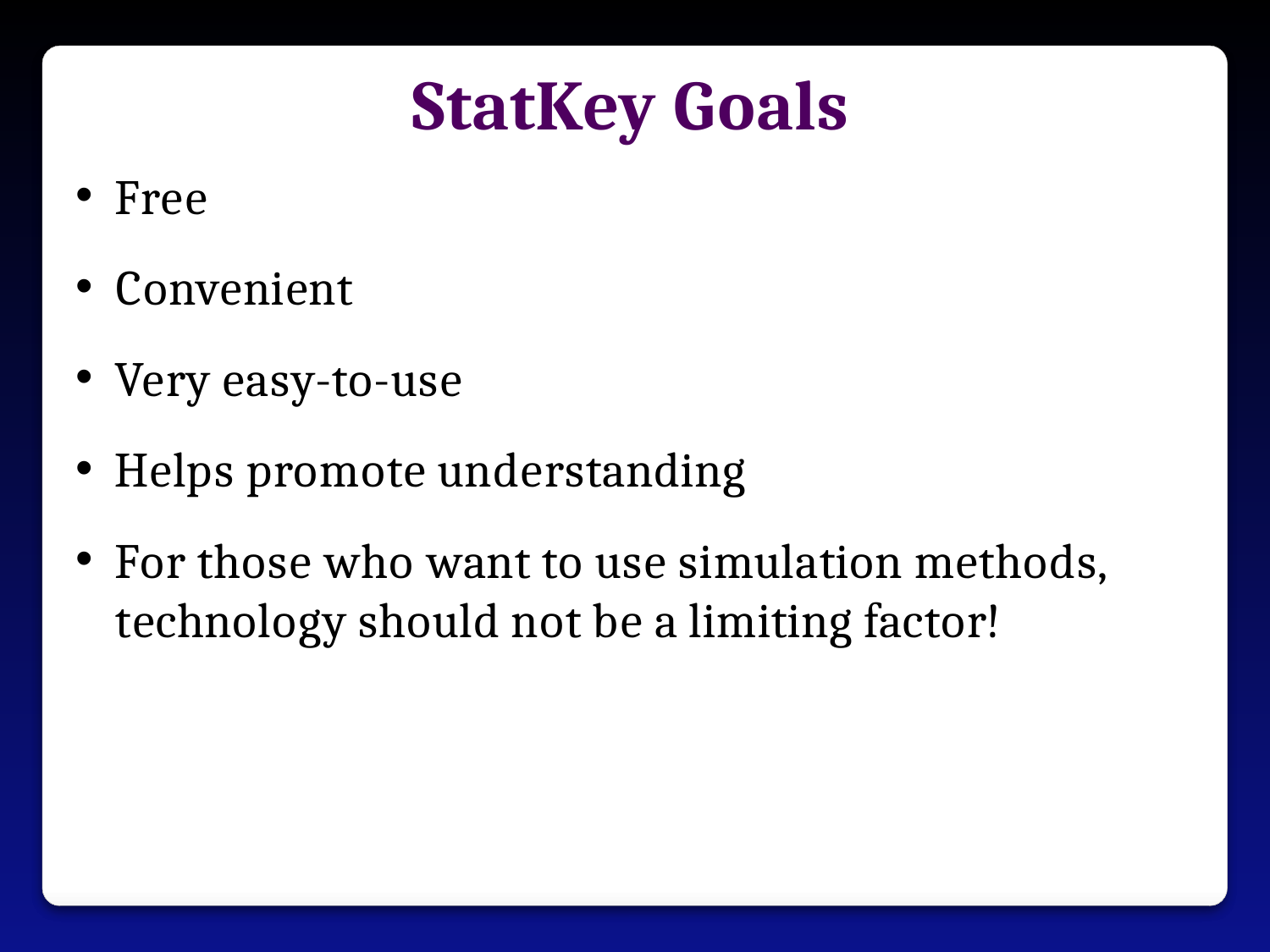

StatKey Goals
Free
Convenient
Very easy-to-use
Helps promote understanding
For those who want to use simulation methods, technology should not be a limiting factor!